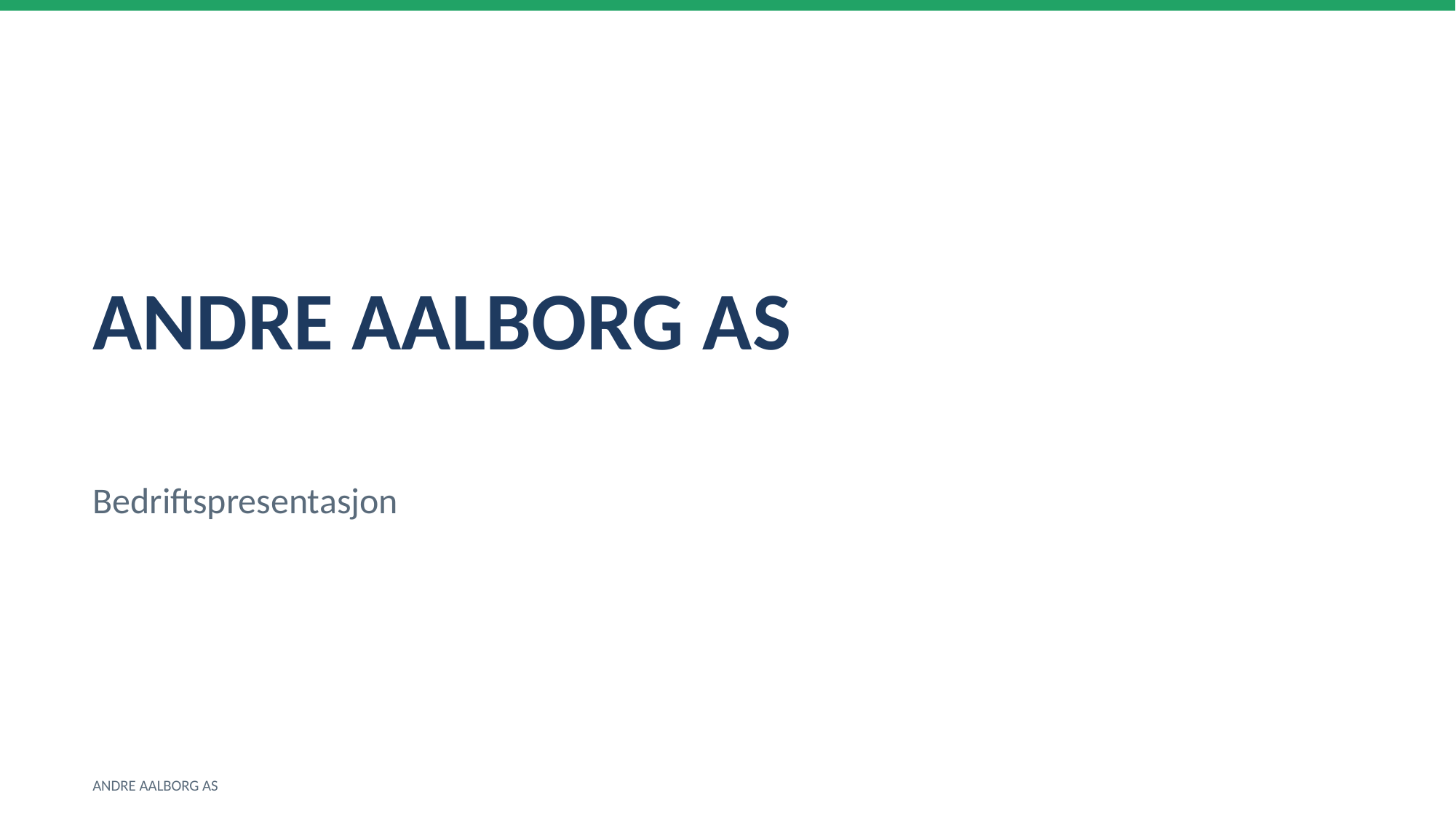

ANDRE AALBORG AS
Bedriftspresentasjon
ANDRE AALBORG AS